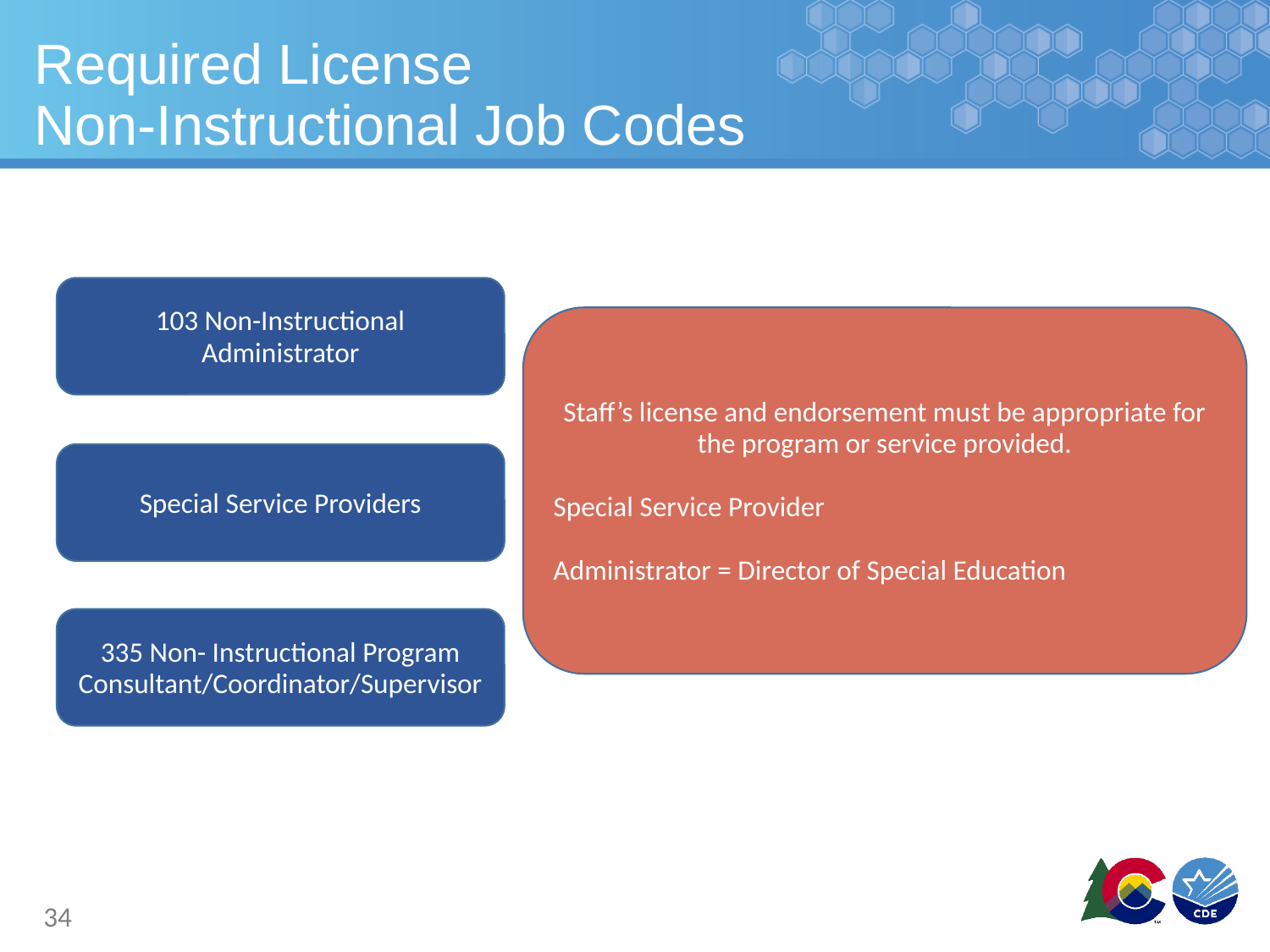

# Required License Non-Instructional Job Codes
103 Non-Instructional Administrator
Staff’s license and endorsement must be appropriate for the program or service provided.

Special Service Provider

Administrator = Director of Special Education
Special Service Providers
335 Non- Instructional Program
Consultant/Coordinator/Supervisor
34